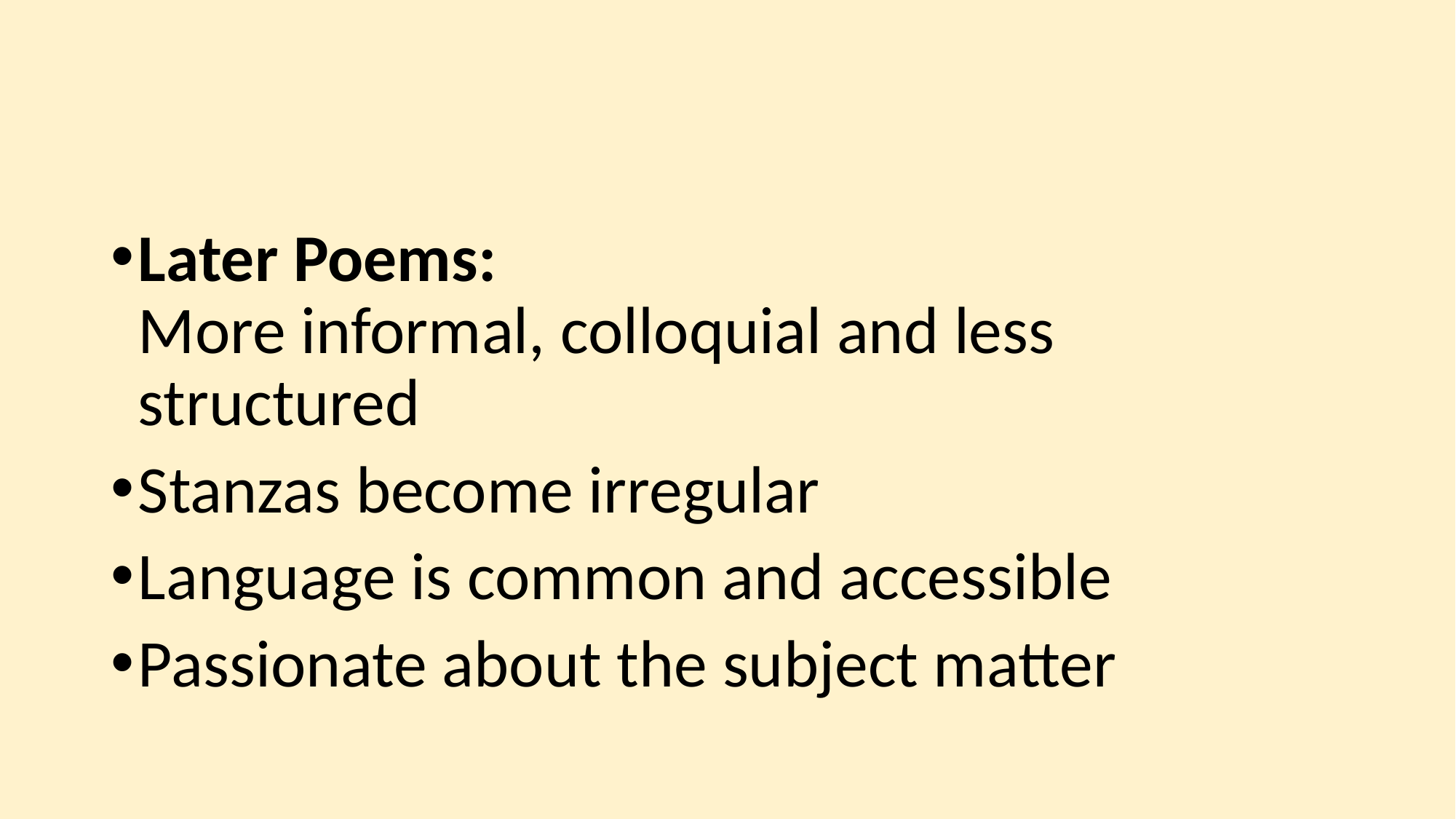

#
Later Poems:
More informal, colloquial and less structured
Stanzas become irregular
Language is common and accessible
Passionate about the subject matter